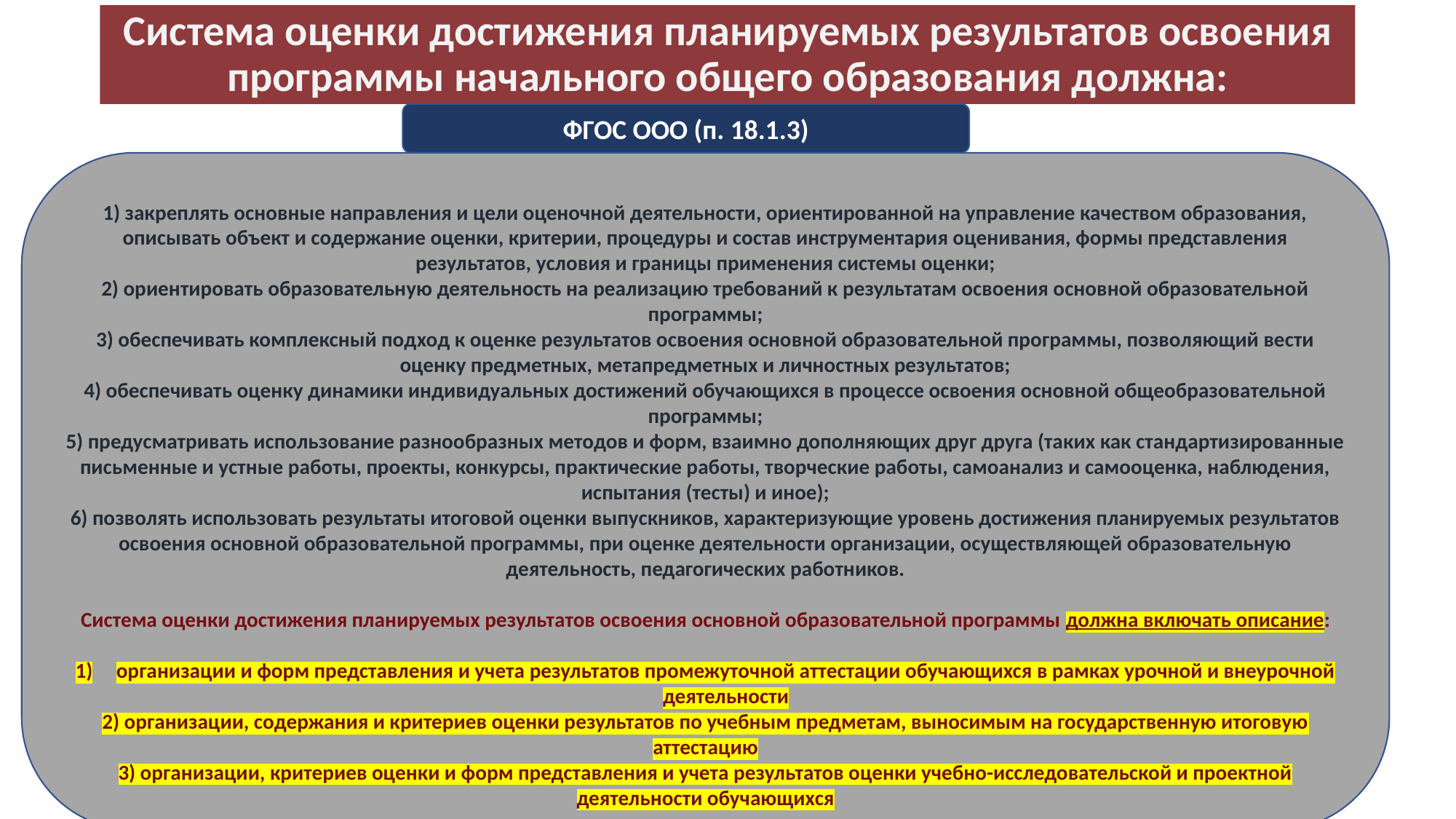

# Система оценки достижения планируемых результатов освоения программы начального общего образования должна:
ФГОС ООО (п. 18.1.3)

1) закреплять основные направления и цели оценочной деятельности, ориентированной на управление качеством образования, описывать объект и содержание оценки, критерии, процедуры и состав инструментария оценивания, формы представления результатов, условия и границы применения системы оценки;
2) ориентировать образовательную деятельность на реализацию требований к результатам освоения основной образовательной программы;
3) обеспечивать комплексный подход к оценке результатов освоения основной образовательной программы, позволяющий вести оценку предметных, метапредметных и личностных результатов;
4) обеспечивать оценку динамики индивидуальных достижений обучающихся в процессе освоения основной общеобразовательной программы;
5) предусматривать использование разнообразных методов и форм, взаимно дополняющих друг друга (таких как стандартизированные письменные и устные работы, проекты, конкурсы, практические работы, творческие работы, самоанализ и самооценка, наблюдения, испытания (тесты) и иное);
6) позволять использовать результаты итоговой оценки выпускников, характеризующие уровень достижения планируемых результатов освоения основной образовательной программы, при оценке деятельности организации, осуществляющей образовательную деятельность, педагогических работников.

Система оценки достижения планируемых результатов освоения основной образовательной программы должна включать описание:

организации и форм представления и учета результатов промежуточной аттестации обучающихся в рамках урочной и внеурочной деятельности
2) организации, содержания и критериев оценки результатов по учебным предметам, выносимым на государственную итоговую аттестацию
3) организации, критериев оценки и форм представления и учета результатов оценки учебно-исследовательской и проектной деятельности обучающихся